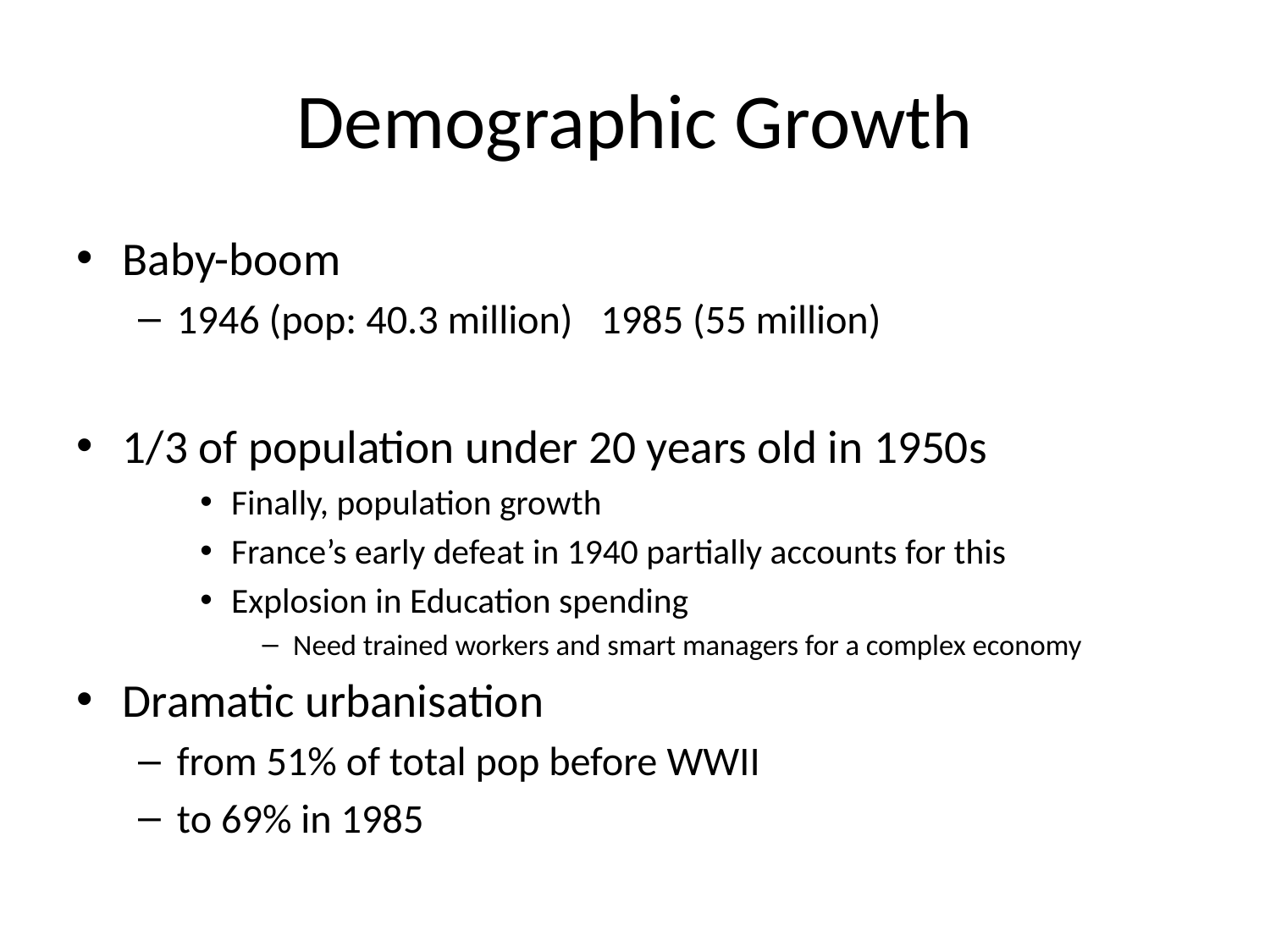

# Demographic Growth
Baby-boom
1946 (pop: 40.3 million)   1985 (55 million)

1/3 of population under 20 years old in 1950s
Finally, population growth
France’s early defeat in 1940 partially accounts for this
Explosion in Education spending
Need trained workers and smart managers for a complex economy
Dramatic urbanisation
from 51% of total pop before WWII
to 69% in 1985